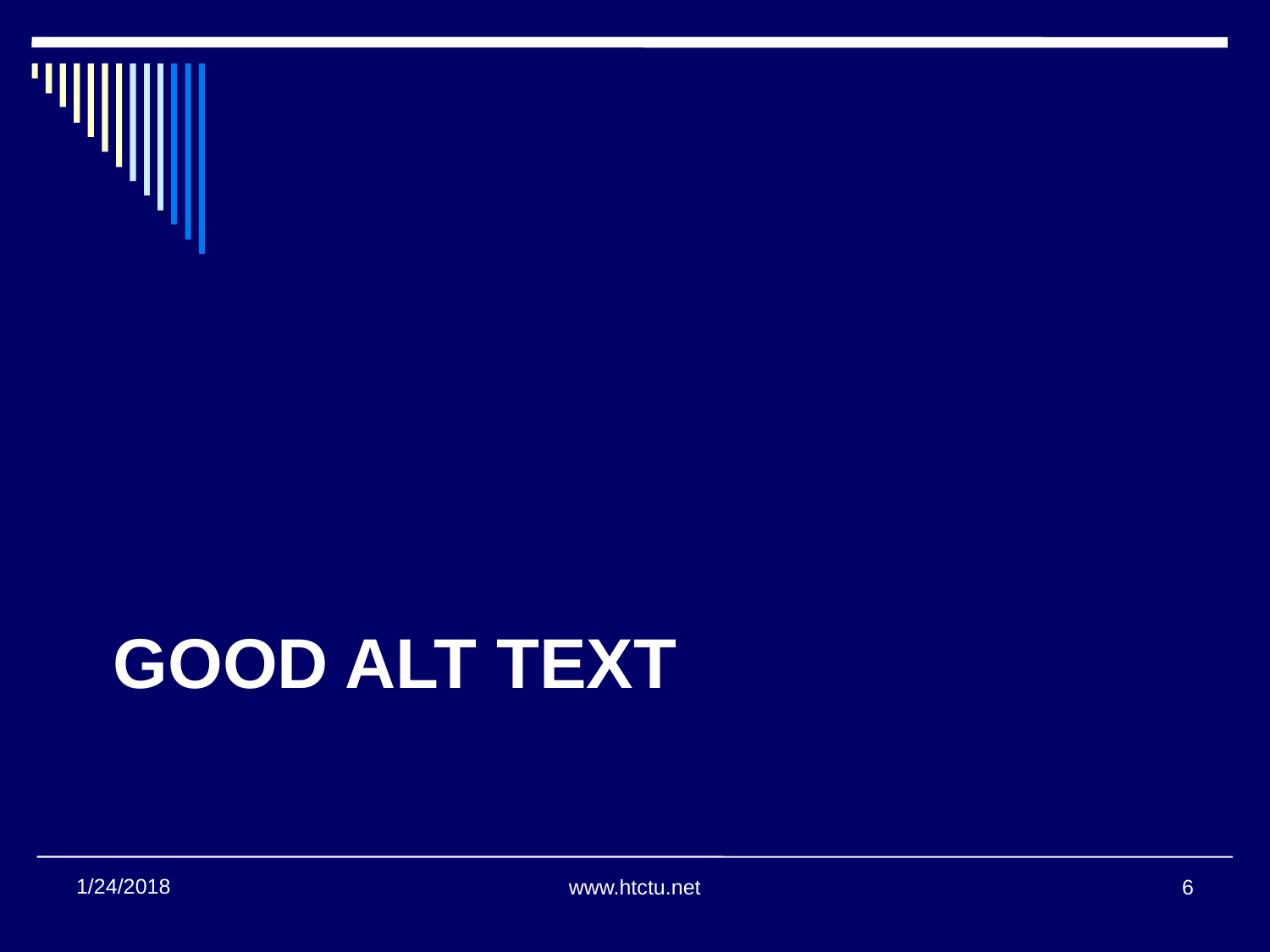

# Good Alt Text
1/24/2018
www.htctu.net
6